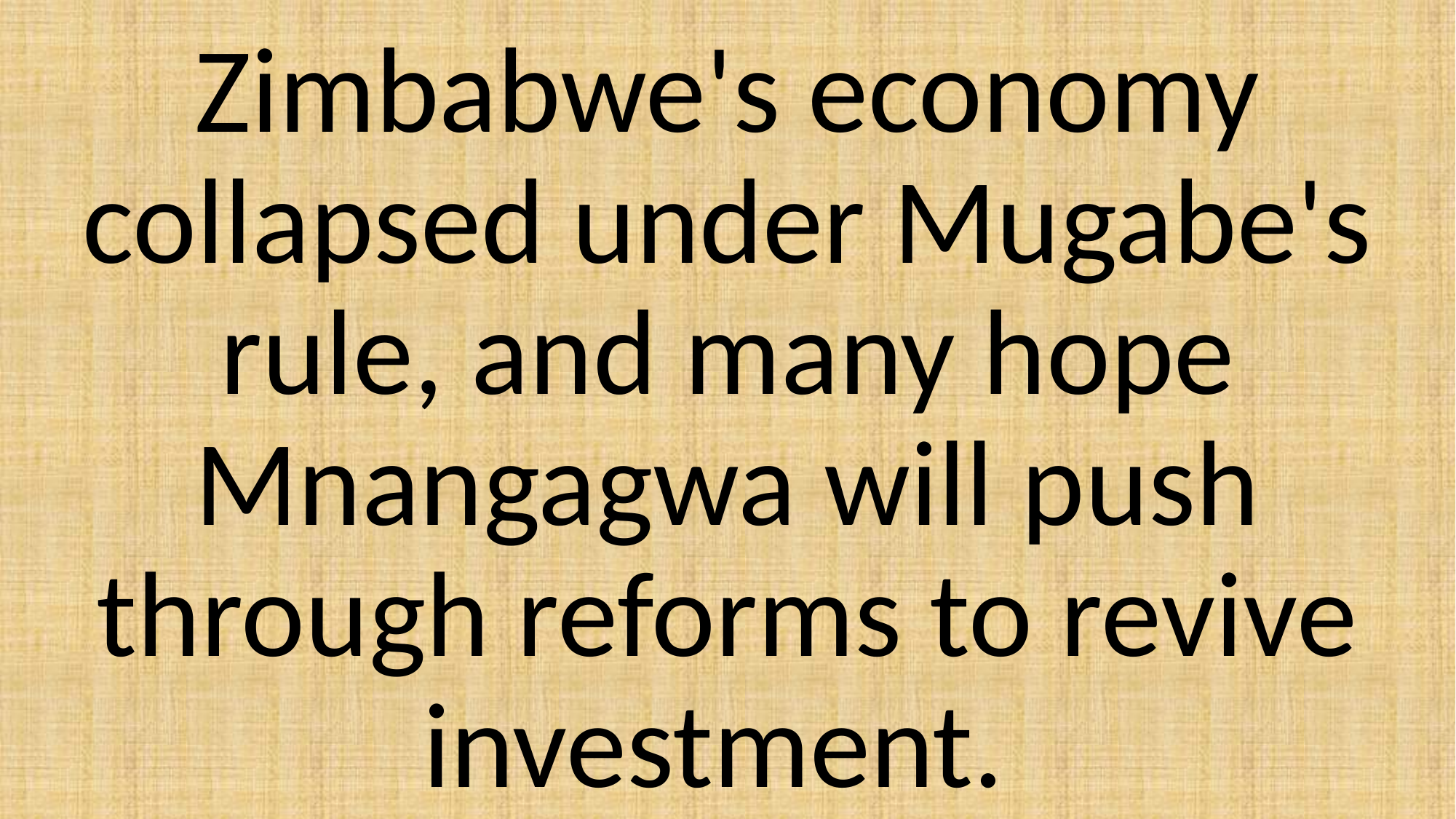

# Zimbabwe's economy collapsed under Mugabe's rule, and many hope Mnangagwa will push through reforms to revive investment.